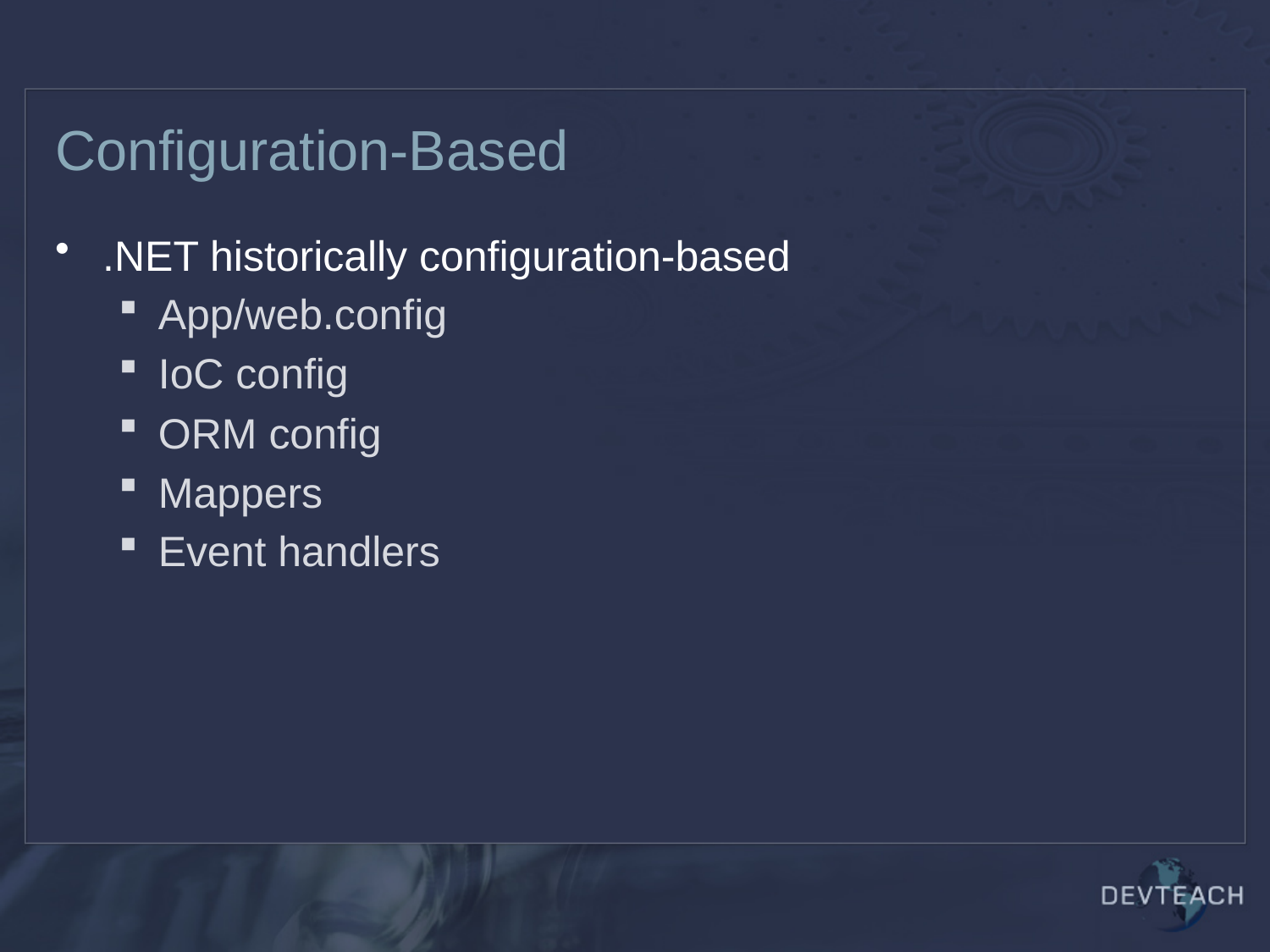

# Configuration-Based
.NET historically configuration-based
App/web.config
IoC config
ORM config
Mappers
Event handlers